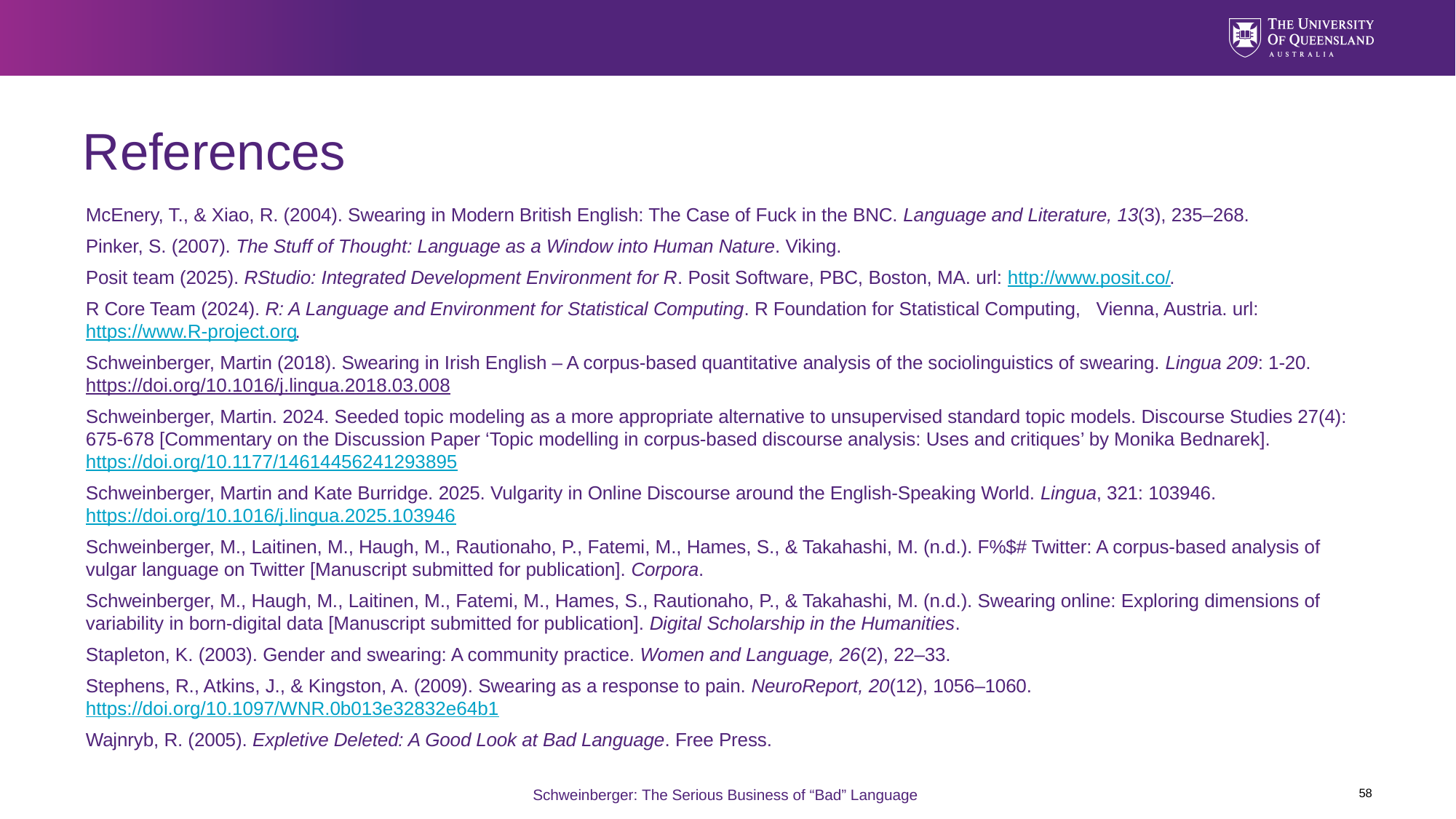

# References
McEnery, T., & Xiao, R. (2004). Swearing in Modern British English: The Case of Fuck in the BNC. Language and Literature, 13(3), 235–268.
Pinker, S. (2007). The Stuff of Thought: Language as a Window into Human Nature. Viking.
Posit team (2025). RStudio: Integrated Development Environment for R. Posit Software, PBC, Boston, MA. url: http://www.posit.co/.
R Core Team (2024). R: A Language and Environment for Statistical Computing. R Foundation for Statistical Computing,   Vienna, Austria. url: https://www.R-project.org.
Schweinberger, Martin (2018). Swearing in Irish English – A corpus-based quantitative analysis of the sociolinguistics of swearing. Lingua 209: 1-20. https://doi.org/10.1016/j.lingua.2018.03.008
Schweinberger, Martin. 2024. Seeded topic modeling as a more appropriate alternative to unsupervised standard topic models. Discourse Studies 27(4): 675-678 [Commentary on the Discussion Paper ‘Topic modelling in corpus-based discourse analysis: Uses and critiques’ by Monika Bednarek]. https://doi.org/10.1177/14614456241293895
Schweinberger, Martin and Kate Burridge. 2025. Vulgarity in Online Discourse around the English-Speaking World. Lingua, 321: 103946. https://doi.org/10.1016/j.lingua.2025.103946
Schweinberger, M., Laitinen, M., Haugh, M., Rautionaho, P., Fatemi, M., Hames, S., & Takahashi, M. (n.d.). F%$# Twitter: A corpus-based analysis of vulgar language on Twitter [Manuscript submitted for publication]. Corpora.
Schweinberger, M., Haugh, M., Laitinen, M., Fatemi, M., Hames, S., Rautionaho, P., & Takahashi, M. (n.d.). Swearing online: Exploring dimensions of variability in born-digital data [Manuscript submitted for publication]. Digital Scholarship in the Humanities.
Stapleton, K. (2003). Gender and swearing: A community practice. Women and Language, 26(2), 22–33.
Stephens, R., Atkins, J., & Kingston, A. (2009). Swearing as a response to pain. NeuroReport, 20(12), 1056–1060. https://doi.org/10.1097/WNR.0b013e32832e64b1
Wajnryb, R. (2005). Expletive Deleted: A Good Look at Bad Language. Free Press.
58
Schweinberger: The Serious Business of “Bad” Language